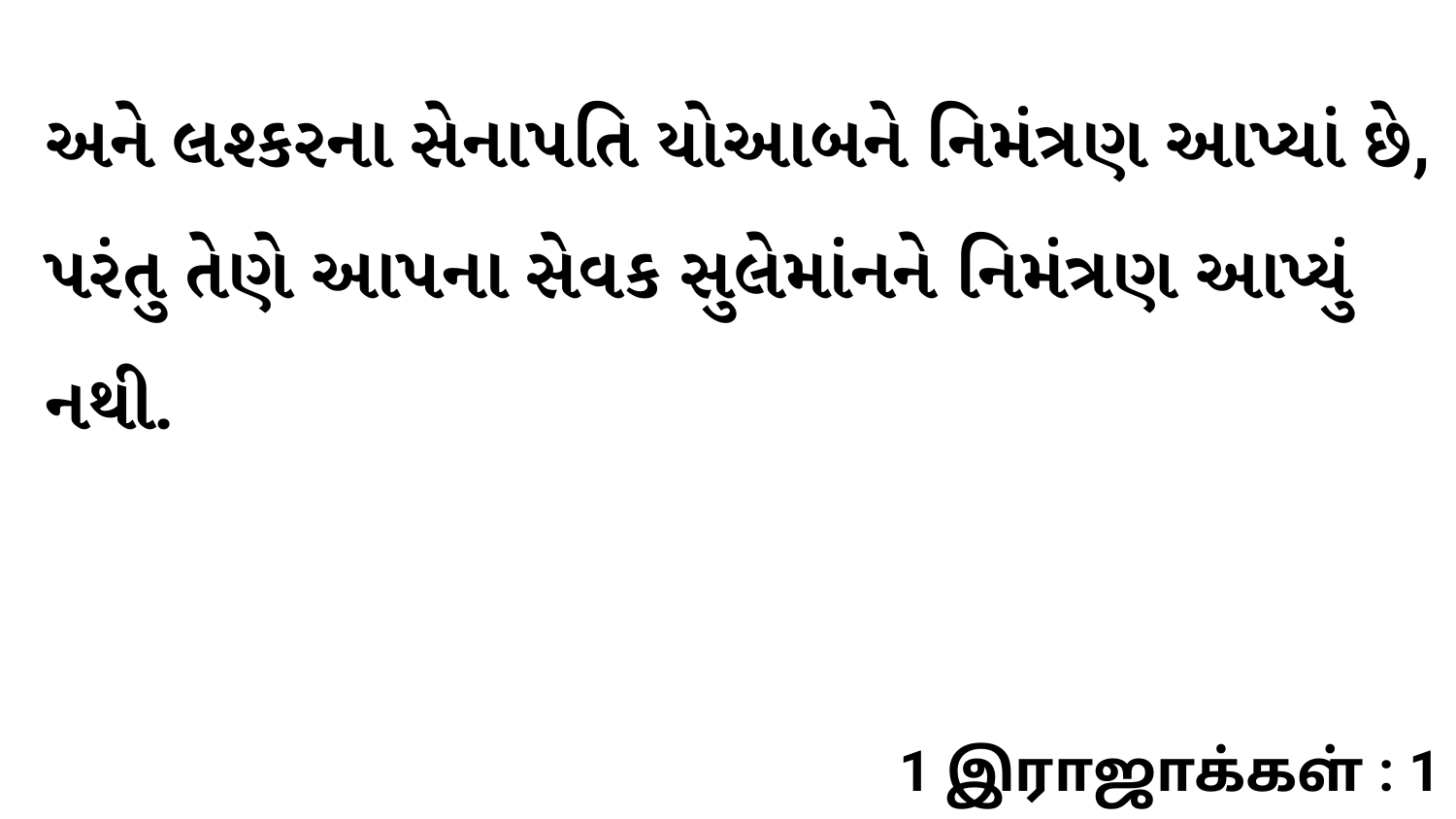

અને લશ્કરના સેનાપતિ યોઆબને નિમંત્રણ આપ્યાં છે, પરંતુ તેણે આપના સેવક સુલેમાંનને નિમંત્રણ આપ્યું નથી.
1 இராஜாக்கள் : 1